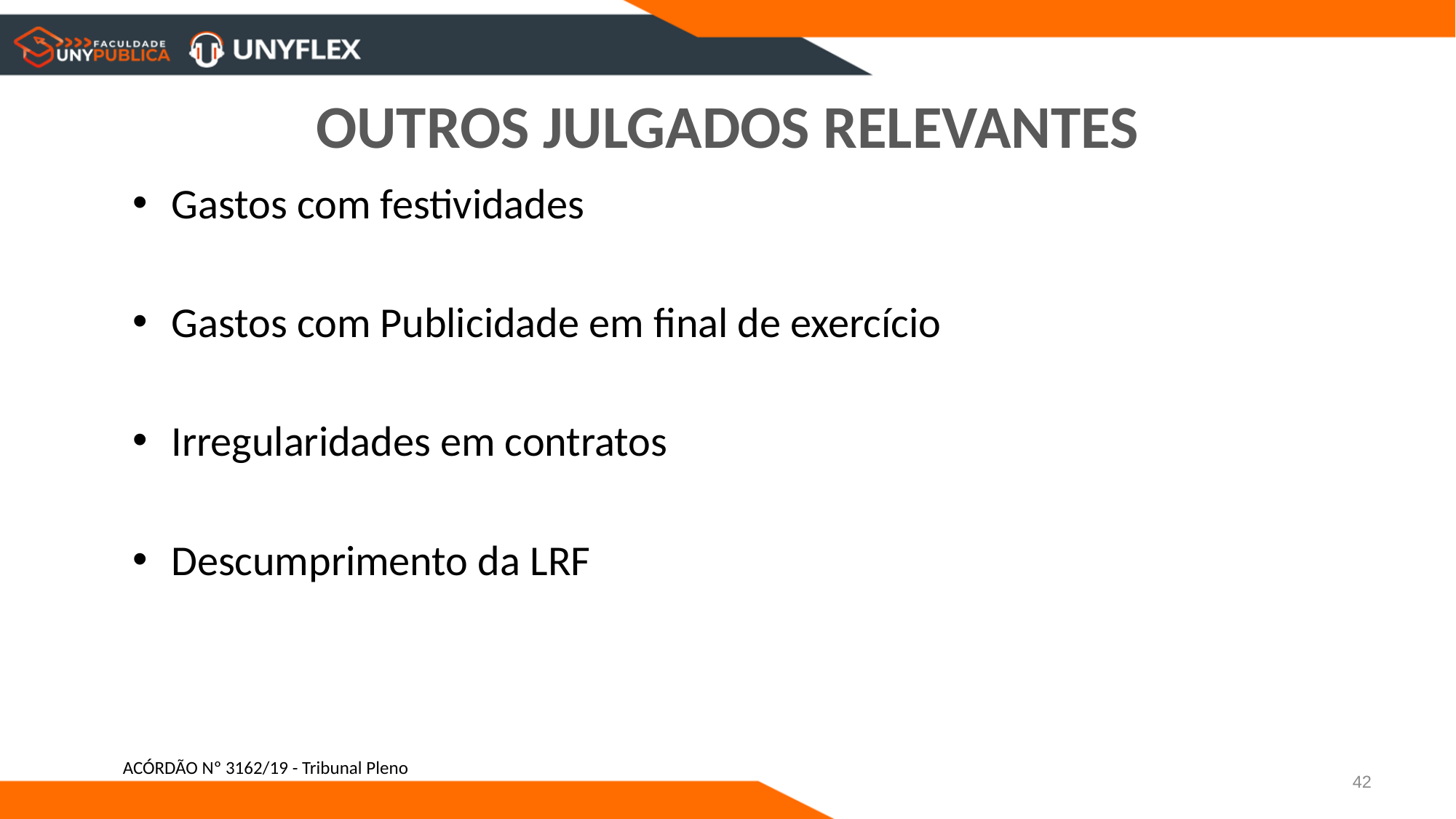

# OUTROS JULGADOS RELEVANTES
Gastos com festividades

Gastos com Publicidade em final de exercício

Irregularidades em contratos

Descumprimento da LRF

ACÓRDÃO Nº 3162/19 - Tribunal Pleno
42